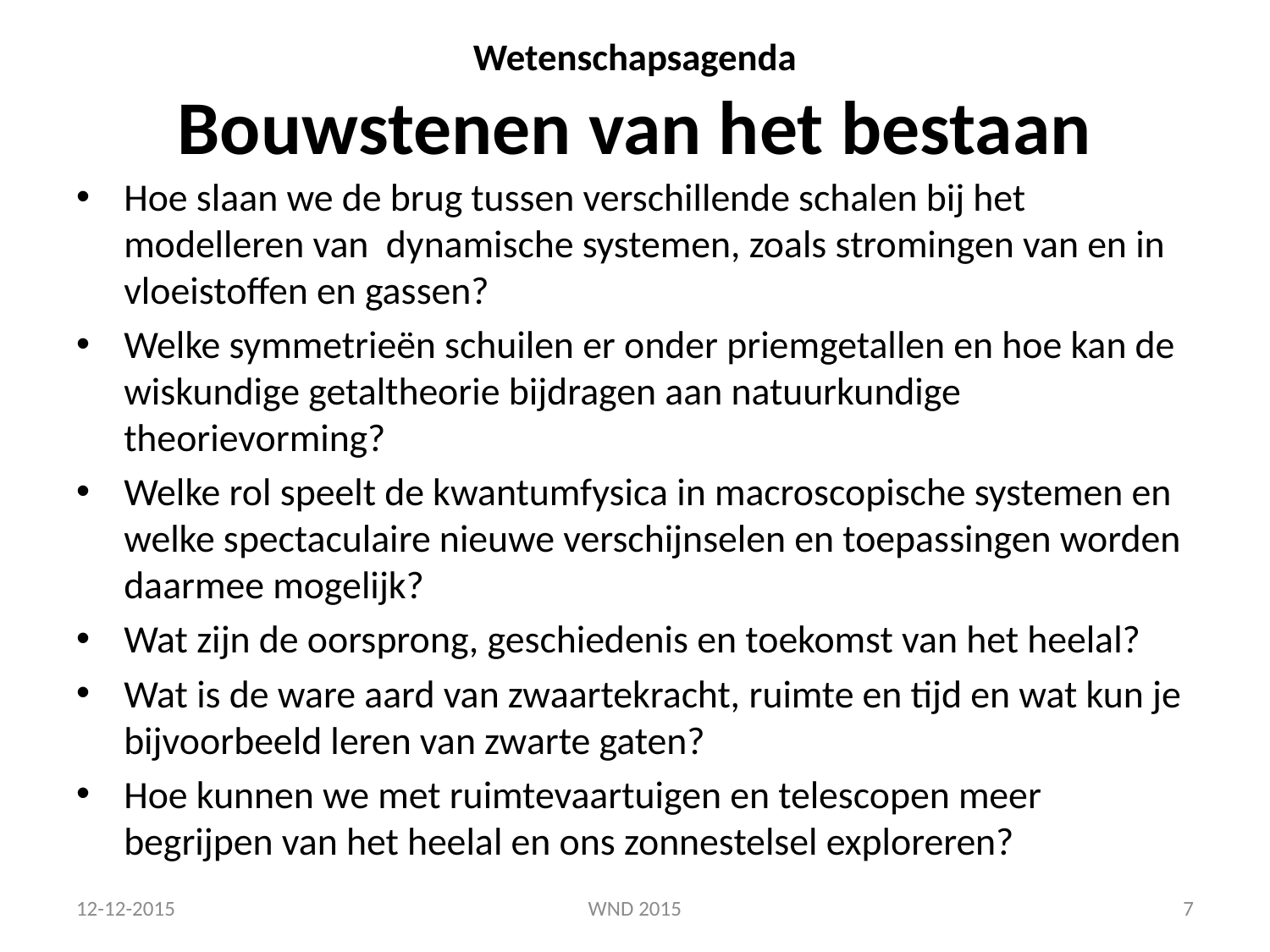

# Wetenschapsagenda Bouwstenen van het bestaan
Hoe slaan we de brug tussen verschillende schalen bij het modelleren van  dynamische systemen, zoals stromingen van en in vloeistoffen en gassen?
Welke symmetrieën schuilen er onder priemgetallen en hoe kan de wiskundige getaltheorie bijdragen aan natuurkundige theorievorming?
Welke rol speelt de kwantumfysica in macroscopische systemen en welke spectaculaire nieuwe verschijnselen en toepassingen worden daarmee mogelijk?
Wat zijn de oorsprong, geschiedenis en toekomst van het heelal?
Wat is de ware aard van zwaartekracht, ruimte en tijd en wat kun je bijvoorbeeld leren van zwarte gaten?
Hoe kunnen we met ruimtevaartuigen en telescopen meer begrijpen van het heelal en ons zonnestelsel exploreren?
12-12-2015
WND 2015
7